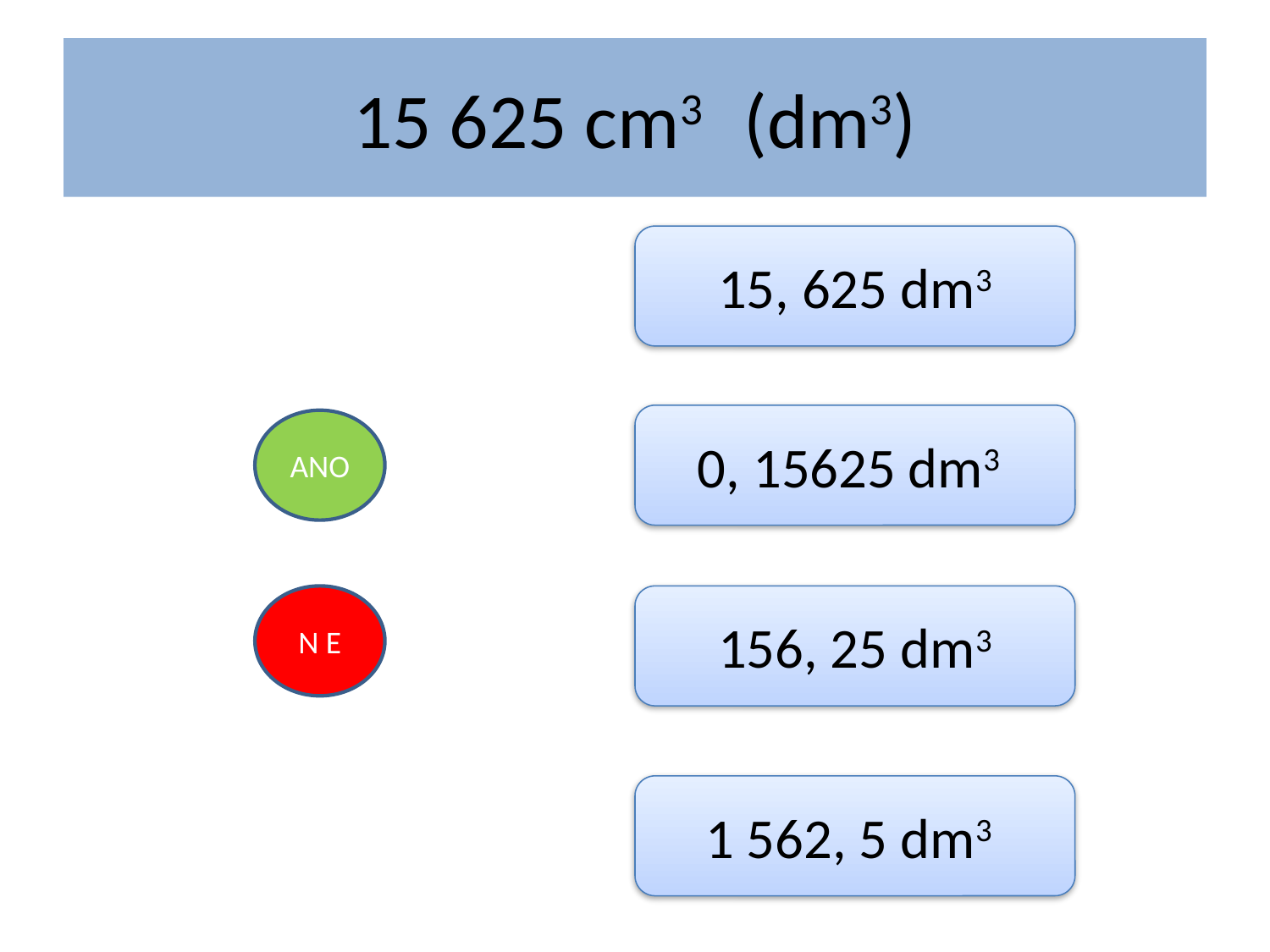

# 15 625 cm3    (dm3)
15, 625 dm3
0, 15625 dm3
ANO
N E
156, 25 dm3
1 562, 5 dm3